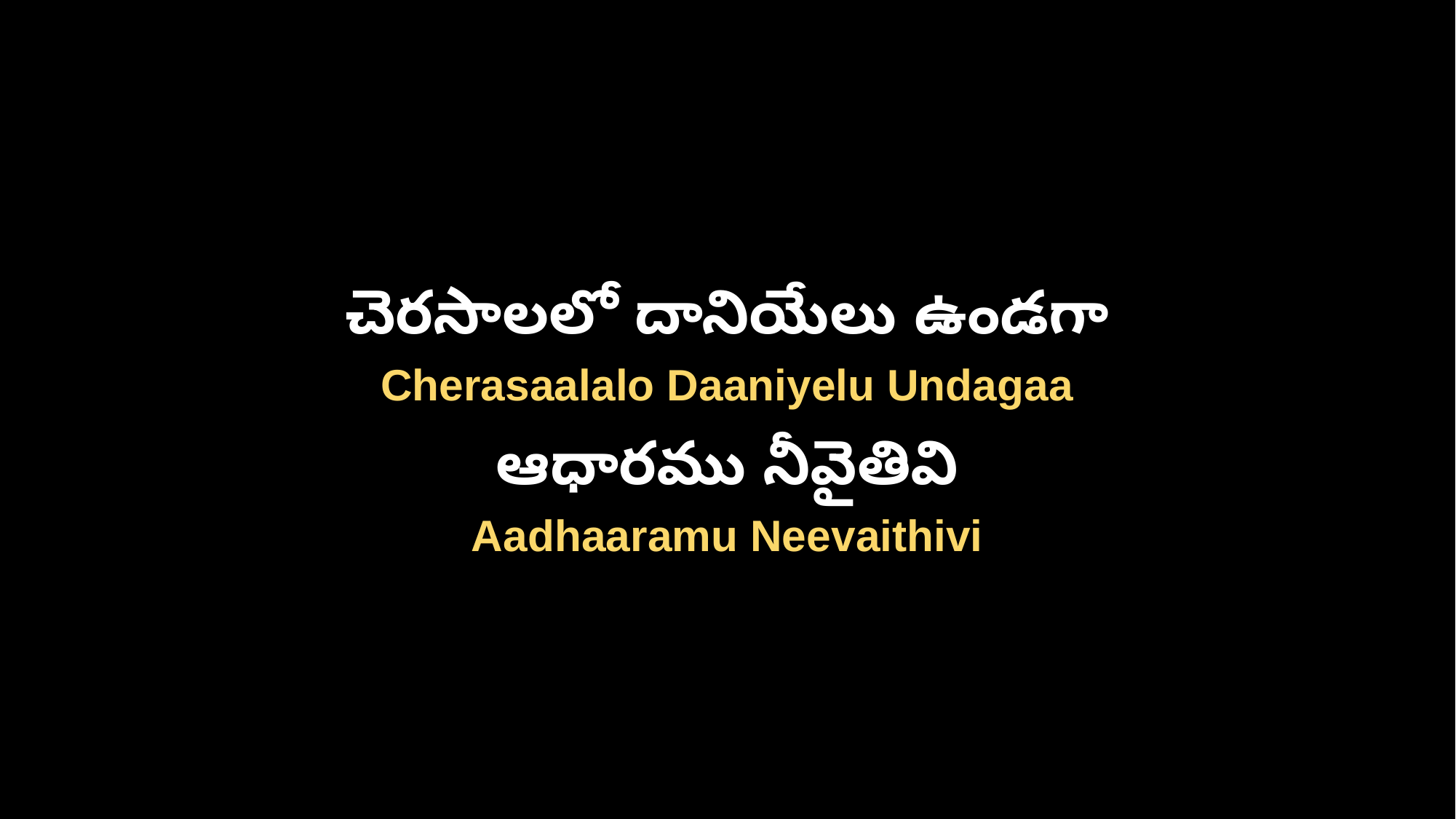

చెరసాలలో దానియేలు ఉండగా
Cherasaalalo Daaniyelu Undagaa
ఆధారము నీవైతివి
Aadhaaramu Neevaithivi